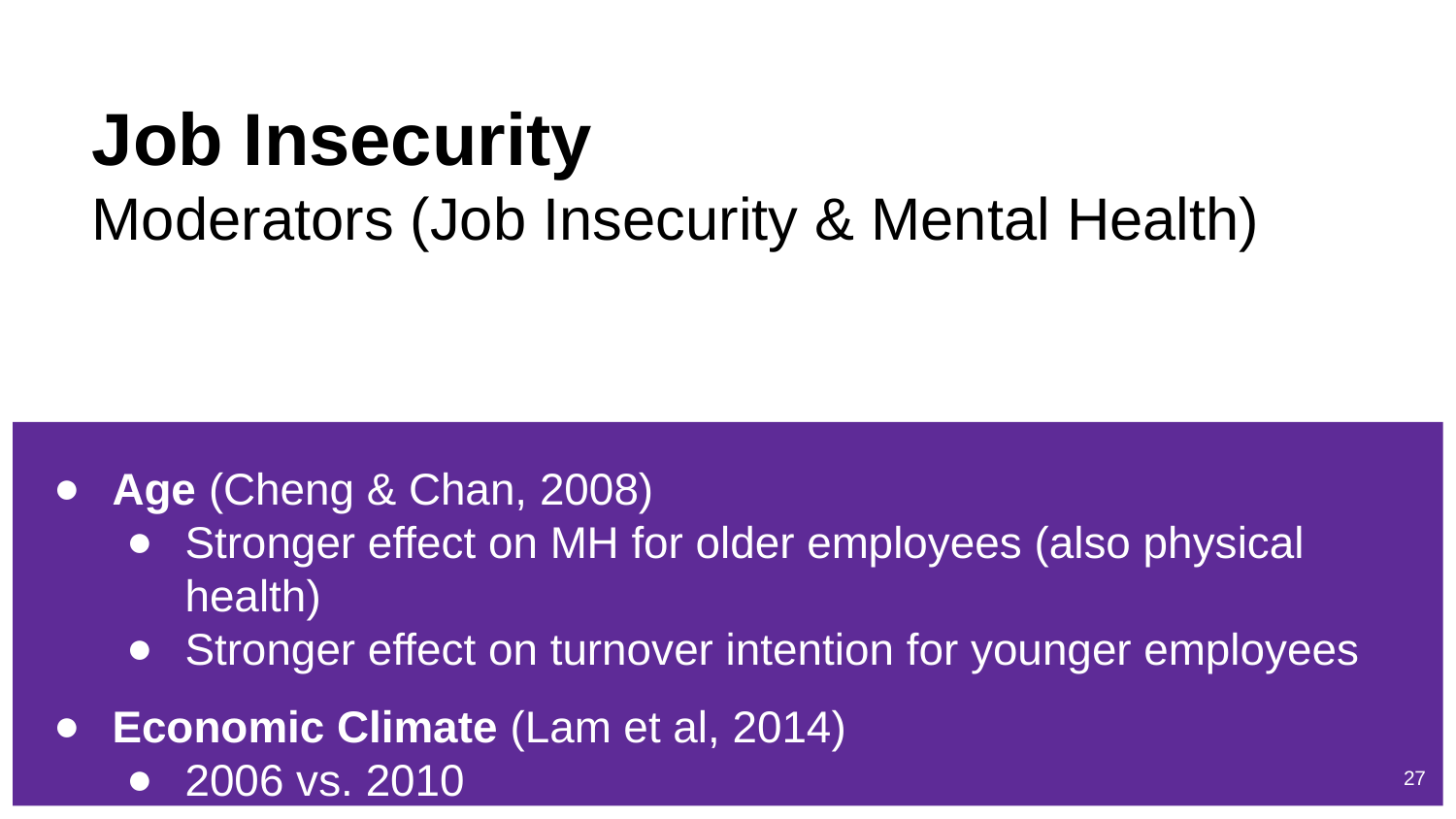

# Job Insecurity
Moderators (Job Insecurity & Mental Health)
Age (Cheng & Chan, 2008)
Stronger effect on MH for older employees (also physical health)
Stronger effect on turnover intention for younger employees
Economic Climate (Lam et al, 2014)
2006 vs. 2010

27